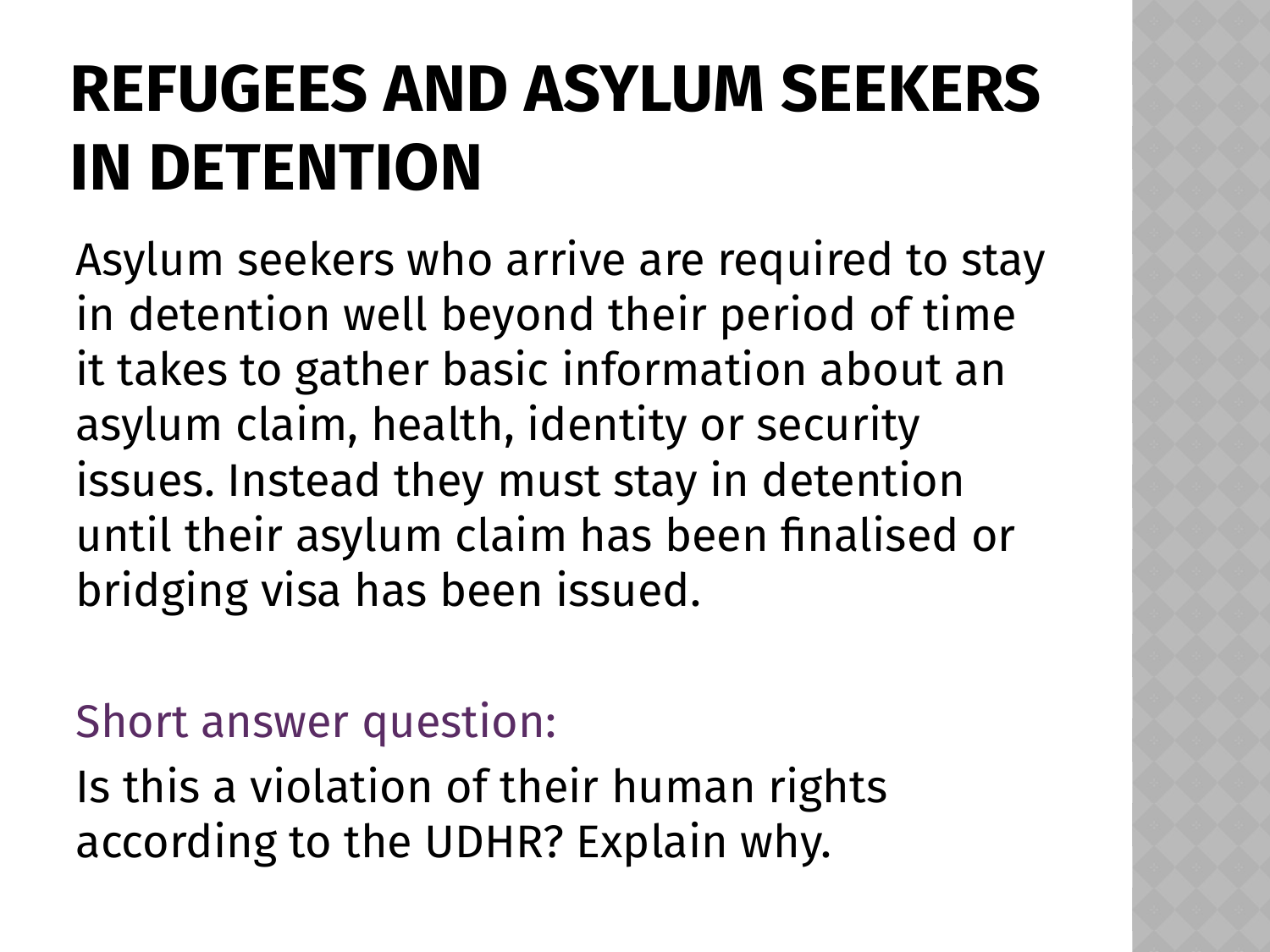

# Refugees and asylum seekers In Detention
Asylum seekers who arrive are required to stay in detention well beyond their period of time it takes to gather basic information about an asylum claim, health, identity or security issues. Instead they must stay in detention until their asylum claim has been finalised or bridging visa has been issued.

Short answer question:
Is this a violation of their human rights according to the UDHR? Explain why.